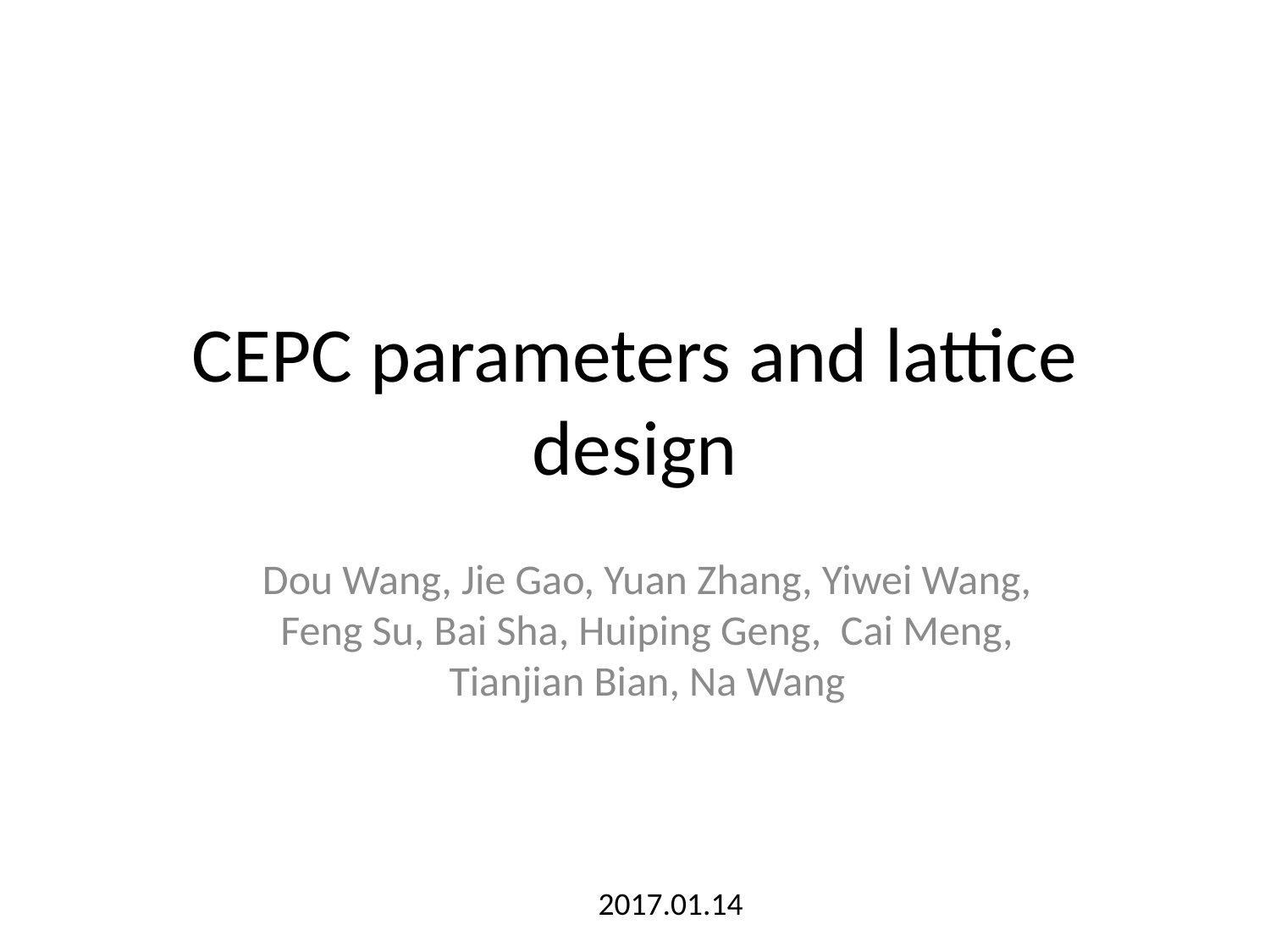

# CEPC parameters and lattice design
Dou Wang, Jie Gao, Yuan Zhang, Yiwei Wang, Feng Su, Bai Sha, Huiping Geng,  Cai Meng, Tianjian Bian, Na Wang
2017.01.14